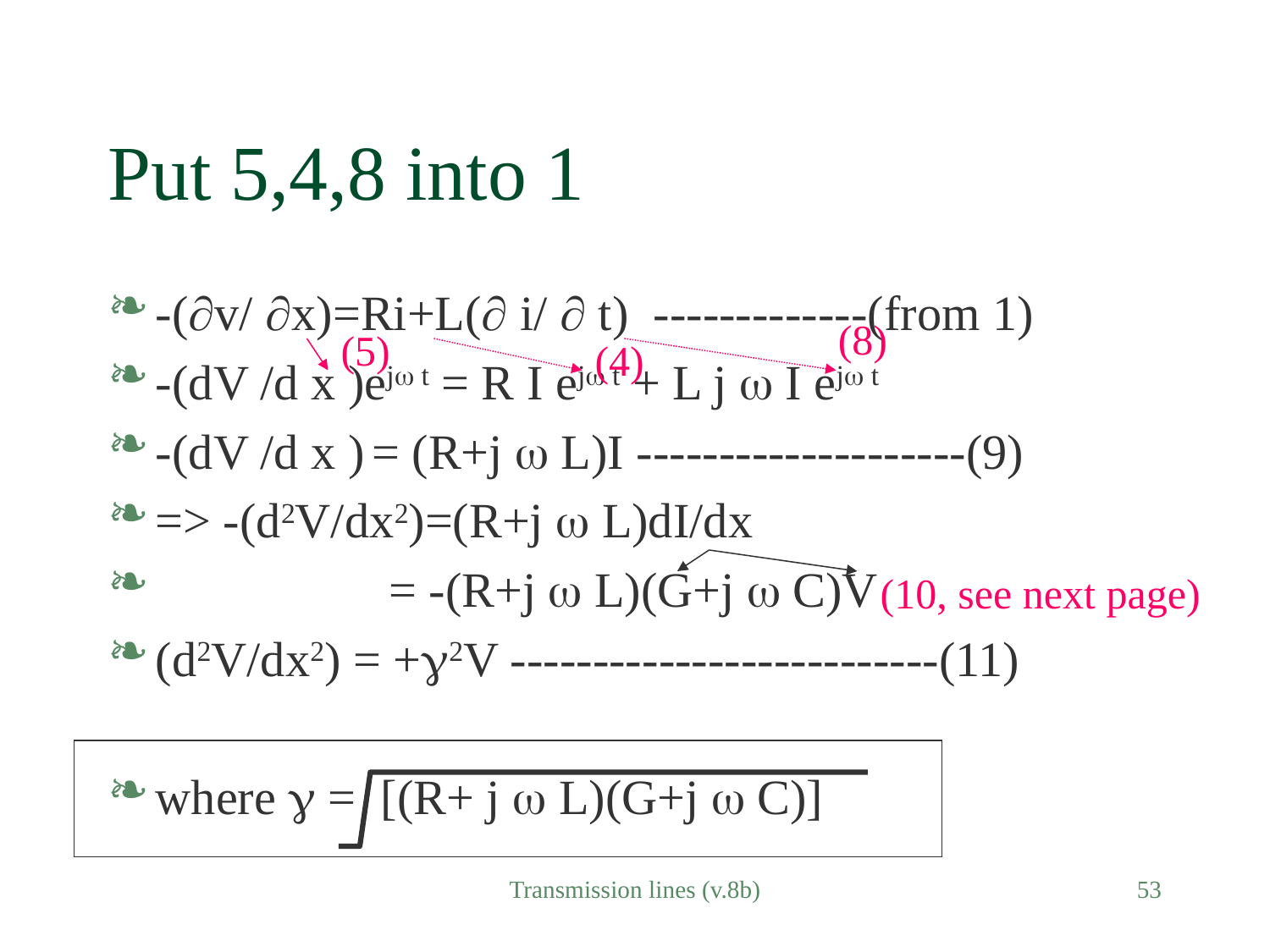

# Put 5,4,8 into 1
-(∂v/ ∂x)=Ri+L(∂ i/ ∂ t)  -------------(from 1)
-(dV /d x )ejω t = R I ejω t + L j ω I ejω t
-(dV /d x ) = (R+j ω L)I --------------------(9)
=> -(d2V/dx2)=(R+j ω L)dI/dx
                   = -(R+j ω L)(G+j ω C)V
(d2V/dx2) = +γ2V --------------------------(11)

where γ =  [(R+ j ω L)(G+j ω C)]

(8)
(5)
(4)

     (10, see next page)

Transmission lines (v.8b)
53